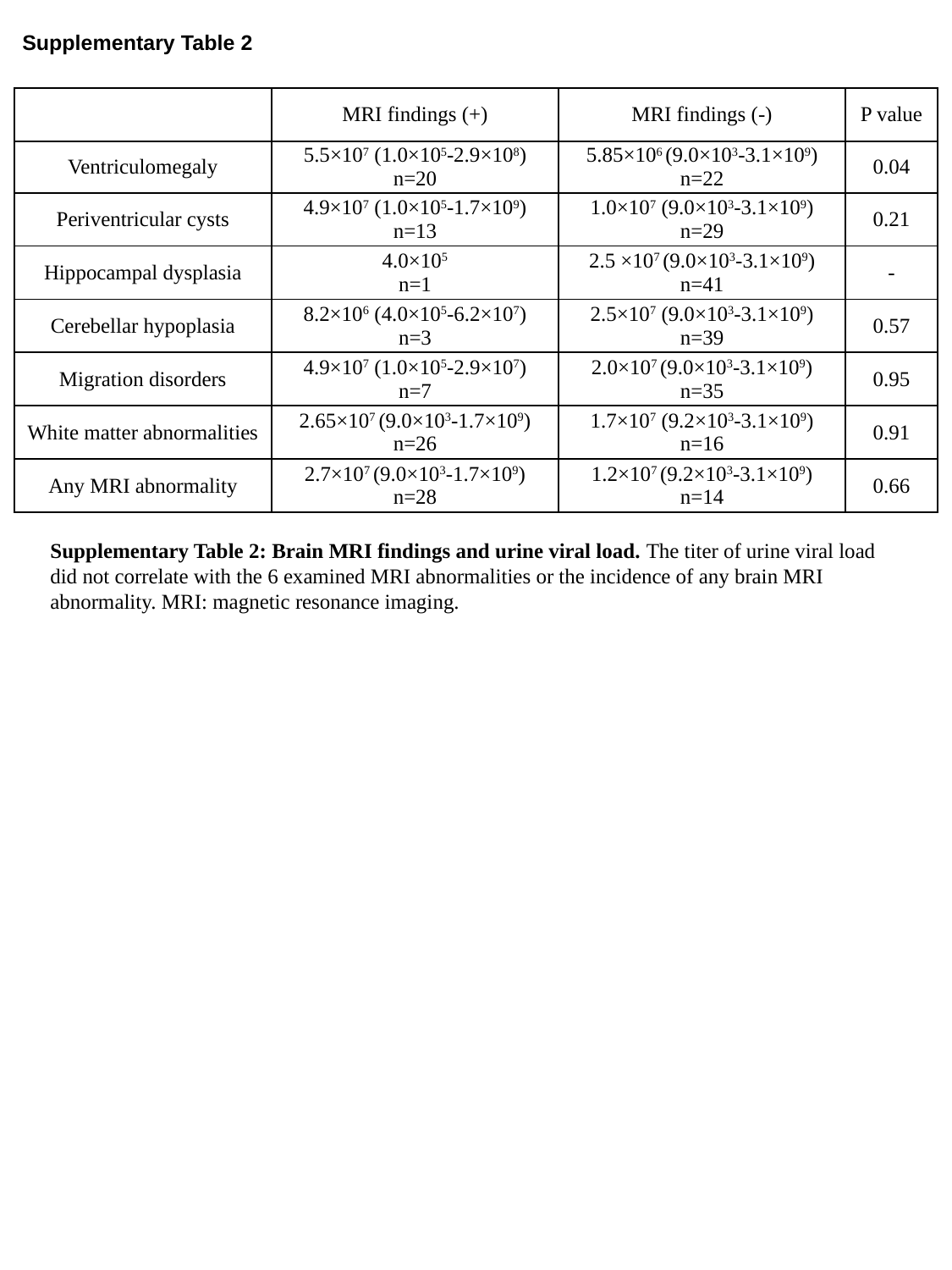

Supplementary Table 2
|  | MRI findings (+) | MRI findings (-) | P value |
| --- | --- | --- | --- |
| Ventriculomegaly | 5.5×107 (1.0×105-2.9×108) n=20 | 5.85×106 (9.0×103-3.1×109) n=22 | 0.04 |
| Periventricular cysts | 4.9×107 (1.0×105-1.7×109) n=13 | 1.0×107 (9.0×103-3.1×109) n=29 | 0.21 |
| Hippocampal dysplasia | 4.0×105 n=1 | 2.5 ×107 (9.0×103-3.1×109) n=41 | - |
| Cerebellar hypoplasia | 8.2×106 (4.0×105-6.2×107) n=3 | 2.5×107 (9.0×103-3.1×109) n=39 | 0.57 |
| Migration disorders | 4.9×107 (1.0×105-2.9×107) n=7 | 2.0×107 (9.0×103-3.1×109) n=35 | 0.95 |
| White matter abnormalities | 2.65×107 (9.0×103-1.7×109) n=26 | 1.7×107 (9.2×103-3.1×109) n=16 | 0.91 |
| Any MRI abnormality | 2.7×107 (9.0×103-1.7×109) n=28 | 1.2×107 (9.2×103-3.1×109) n=14 | 0.66 |
Supplementary Table 2: Brain MRI findings and urine viral load. The titer of urine viral load did not correlate with the 6 examined MRI abnormalities or the incidence of any brain MRI abnormality. MRI: magnetic resonance imaging.